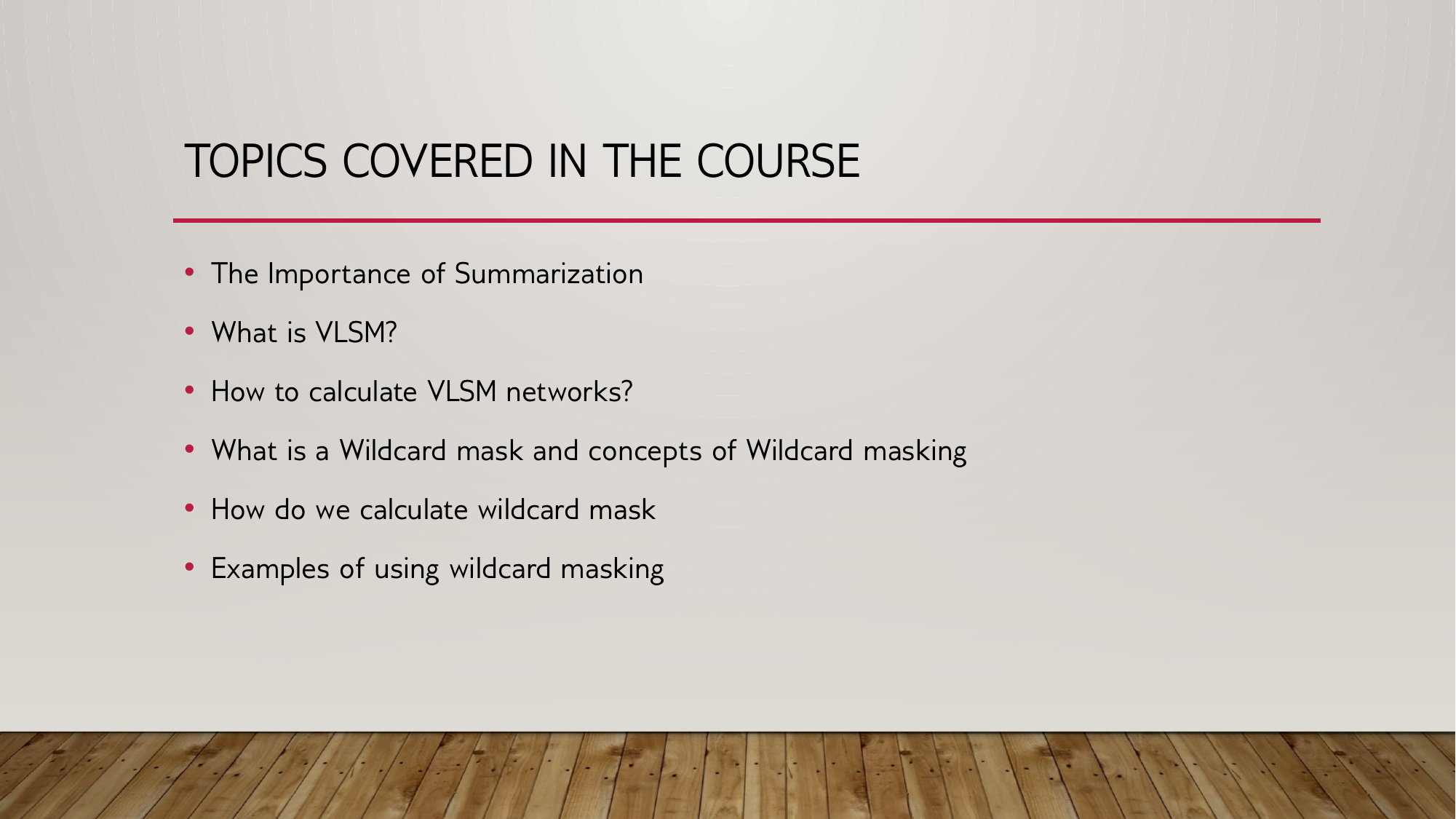

# Topics covered in the Course
The Importance of Summarization
What is VLSM?
How to calculate VLSM networks?
What is a Wildcard mask and concepts of Wildcard masking
How do we calculate wildcard mask
Examples of using wildcard masking